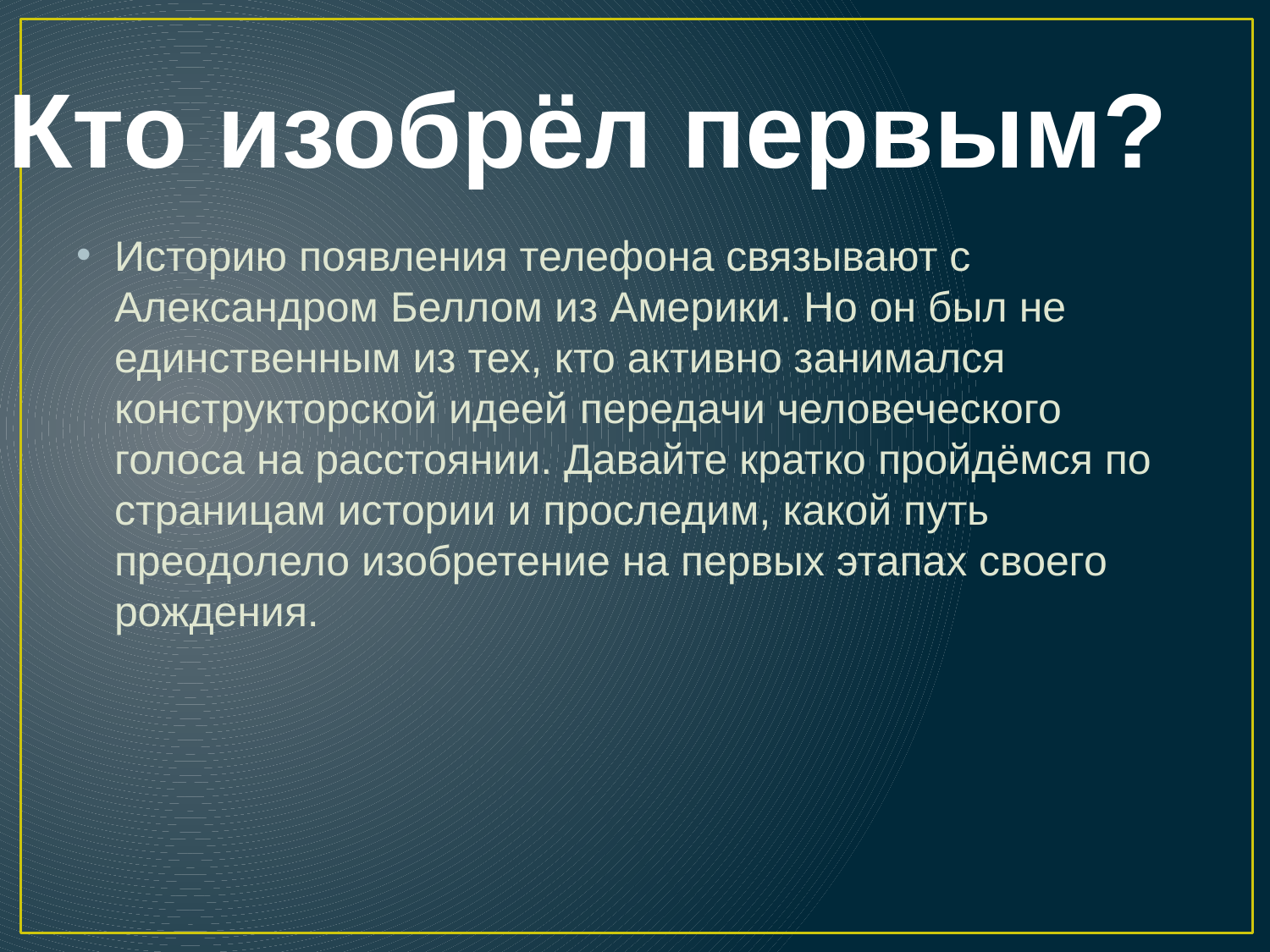

Кто изобрёл первым?
Историю появления телефона связывают с Александром Беллом из Америки. Но он был не единственным из тех, кто активно занимался конструкторской идеей передачи человеческого голоса на расстоянии. Давайте кратко пройдёмся по страницам истории и проследим, какой путь преодолело изобретение на первых этапах своего рождения.